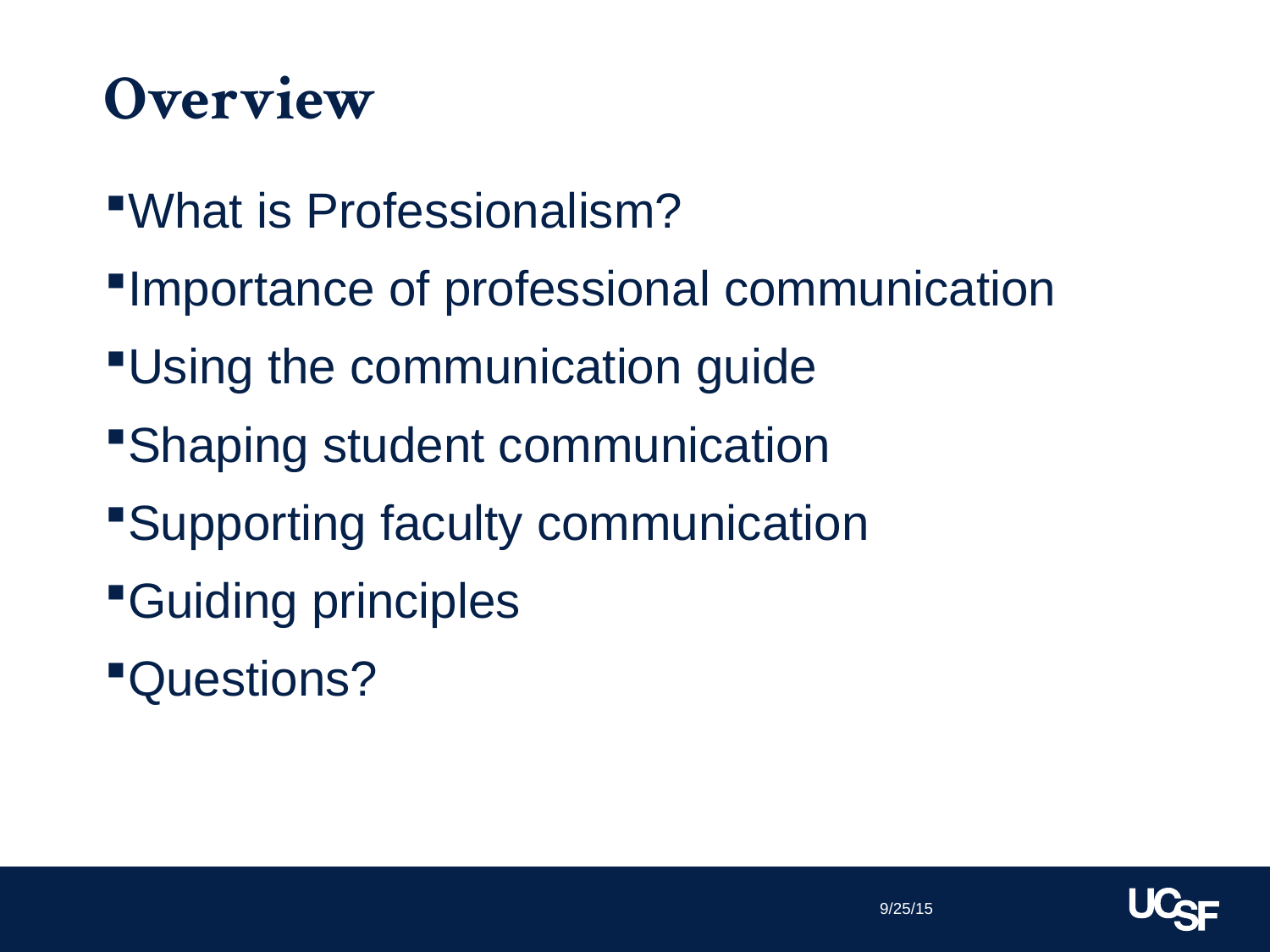

# Overview
What is Professionalism?
Importance of professional communication
Using the communication guide
Shaping student communication
Supporting faculty communication
Guiding principles
Questions?
9/25/15